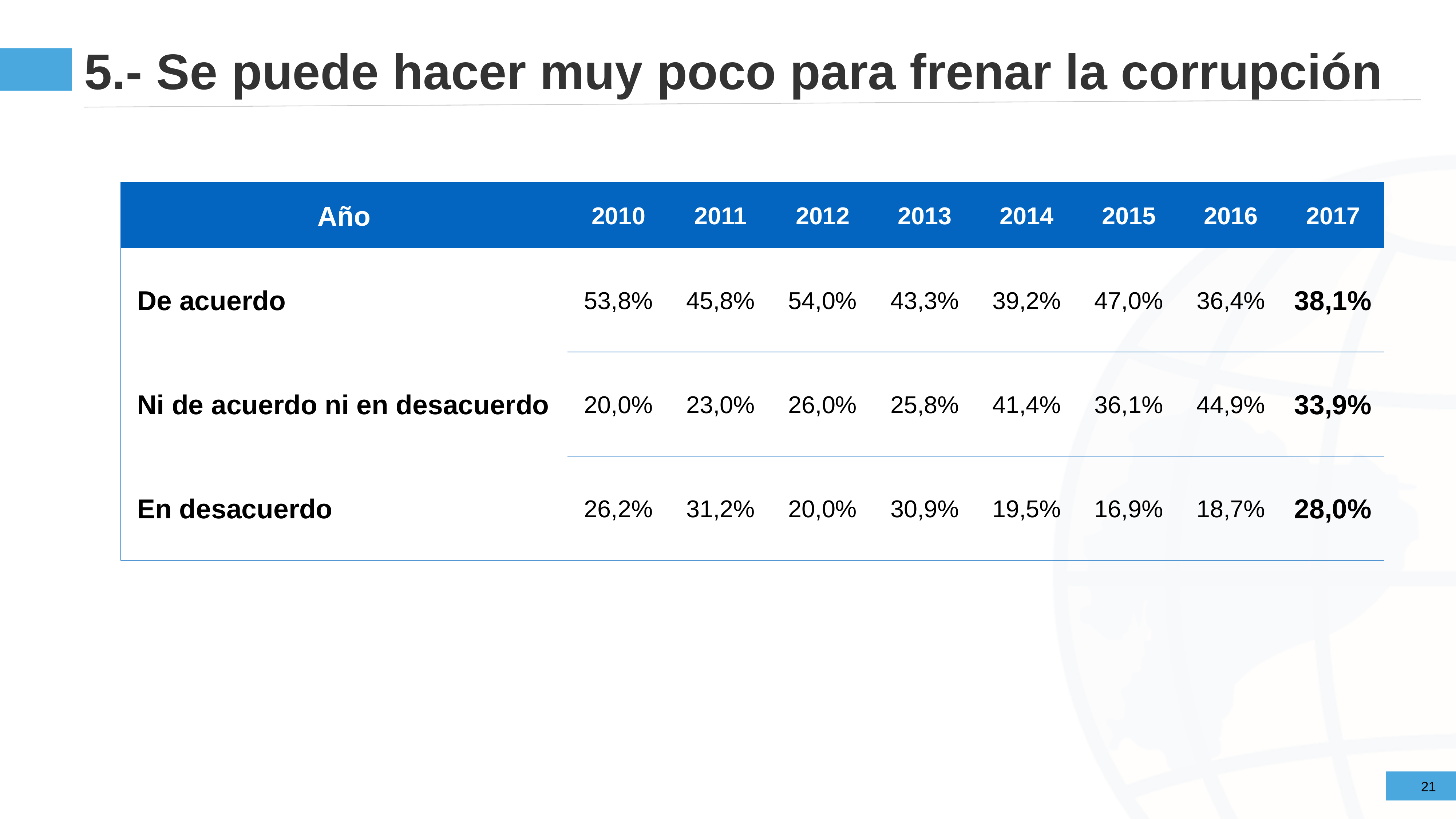

5.- Se puede hacer muy poco para frenar la corrupción

| Año | 2010 | 2011 | 2012 | 2013 | 2014 | 2015 | 2016 | 2017 |
| --- | --- | --- | --- | --- | --- | --- | --- | --- |
| De acuerdo | 53,8% | 45,8% | 54,0% | 43,3% | 39,2% | 47,0% | 36,4% | 38,1% |
| Ni de acuerdo ni en desacuerdo | 20,0% | 23,0% | 26,0% | 25,8% | 41,4% | 36,1% | 44,9% | 33,9% |
| En desacuerdo | 26,2% | 31,2% | 20,0% | 30,9% | 19,5% | 16,9% | 18,7% | 28,0% |

21